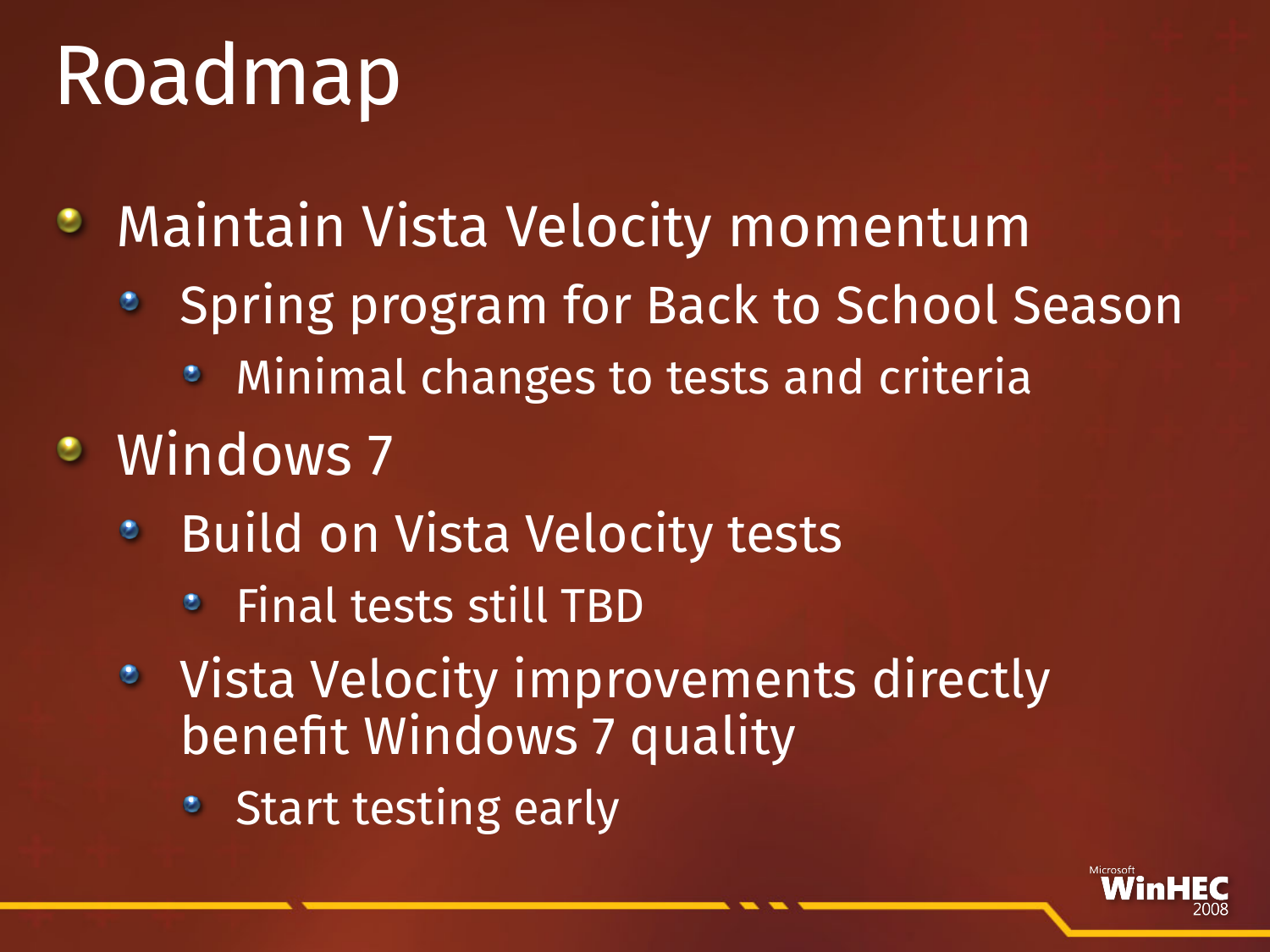

# Roadmap
Maintain Vista Velocity momentum
Spring program for Back to School Season
Minimal changes to tests and criteria
Windows 7
Build on Vista Velocity tests
Final tests still TBD
Vista Velocity improvements directly benefit Windows 7 quality
Start testing early